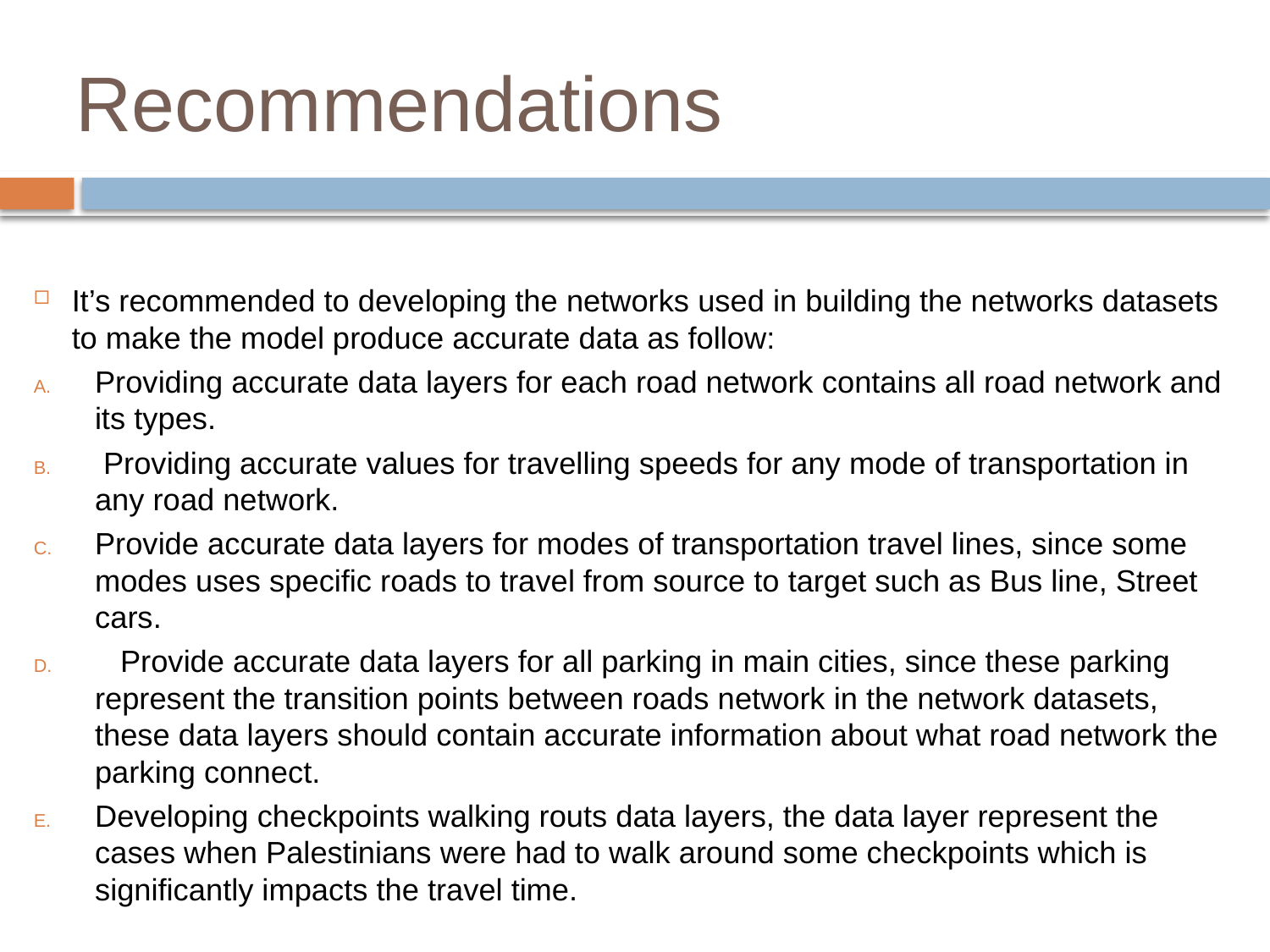

# Recommendations
It’s recommended to developing the networks used in building the networks datasets to make the model produce accurate data as follow:
Providing accurate data layers for each road network contains all road network and its types.
 Providing accurate values for travelling speeds for any mode of transportation in any road network.
Provide accurate data layers for modes of transportation travel lines, since some modes uses specific roads to travel from source to target such as Bus line, Street cars.
   Provide accurate data layers for all parking in main cities, since these parking represent the transition points between roads network in the network datasets, these data layers should contain accurate information about what road network the parking connect.
Developing checkpoints walking routs data layers, the data layer represent the cases when Palestinians were had to walk around some checkpoints which is significantly impacts the travel time.